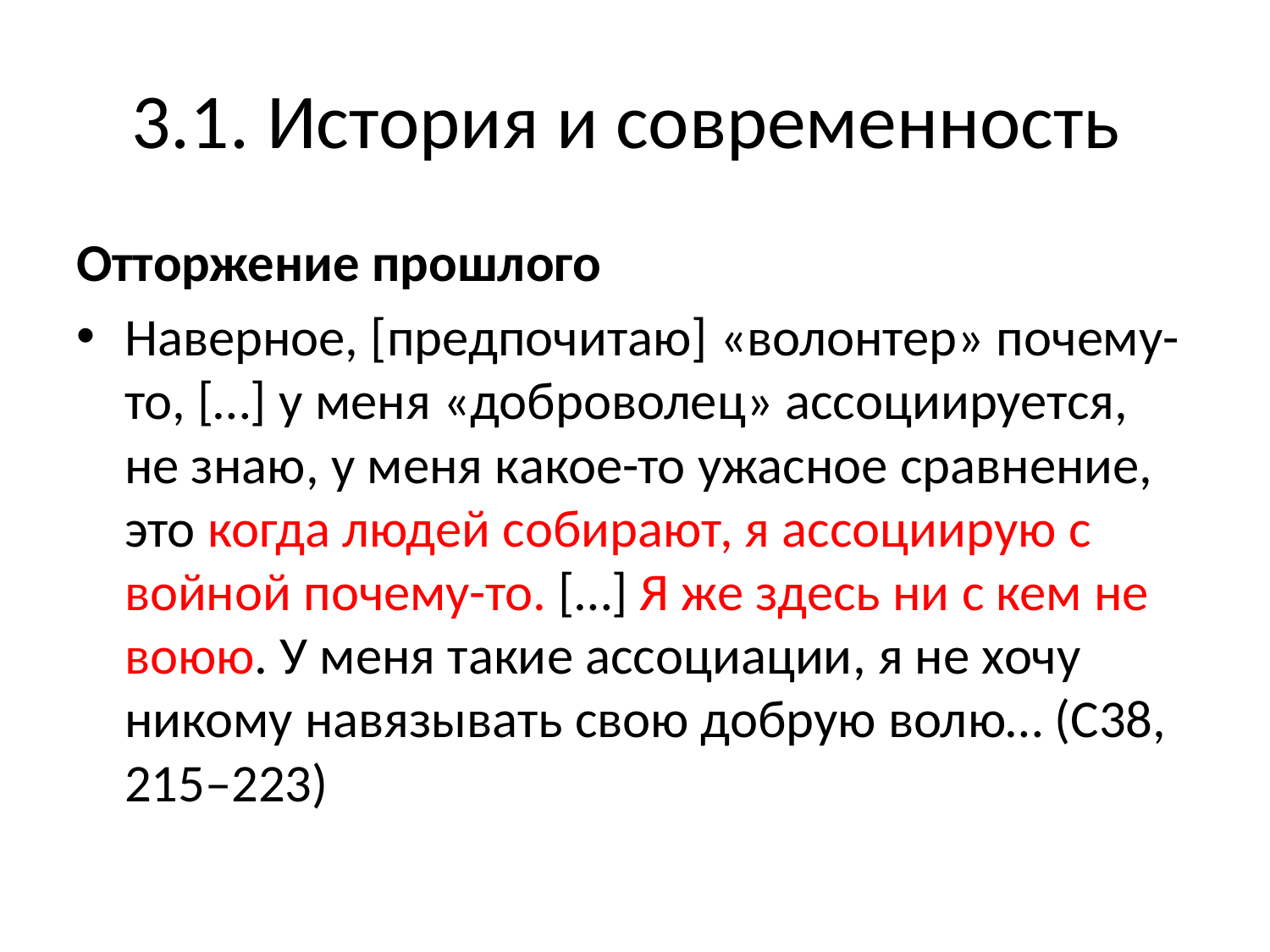

# 3.1. История и современность
Отторжение прошлого
Наверное, [предпочитаю] «волонтер» почему-то, […] у меня «доброволец» ассоциируется, не знаю, у меня какое-то ужасное сравнение, это когда людей собирают, я ассоциирую с войной почему-то. […] Я же здесь ни с кем не воюю. У меня такие ассоциации, я не хочу никому навязывать свою добрую волю… (С38, 215–223)